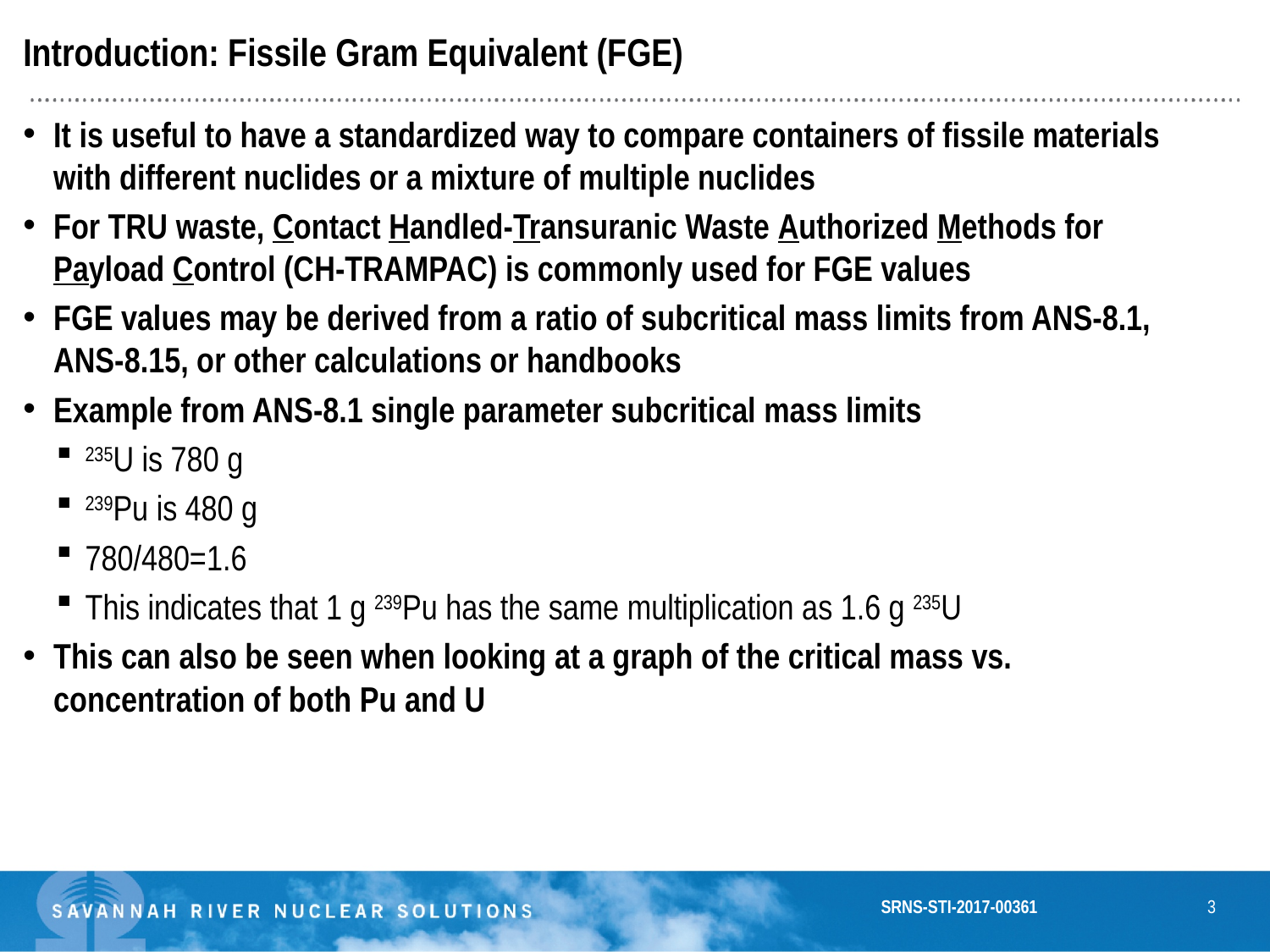

Introduction: Fissile Gram Equivalent (FGE)
It is useful to have a standardized way to compare containers of fissile materials with different nuclides or a mixture of multiple nuclides
For TRU waste, Contact Handled-Transuranic Waste Authorized Methods for Payload Control (CH-TRAMPAC) is commonly used for FGE values
FGE values may be derived from a ratio of subcritical mass limits from ANS-8.1,  ANS-8.15, or other calculations or handbooks
Example from ANS-8.1 single parameter subcritical mass limits
235U is 780 g
239Pu is 480 g
780/480=1.6
This indicates that 1 g 239Pu has the same multiplication as 1.6 g 235U
This can also be seen when looking at a graph of the critical mass vs. concentration of both Pu and U

SRNS-STI-2017-00361
3